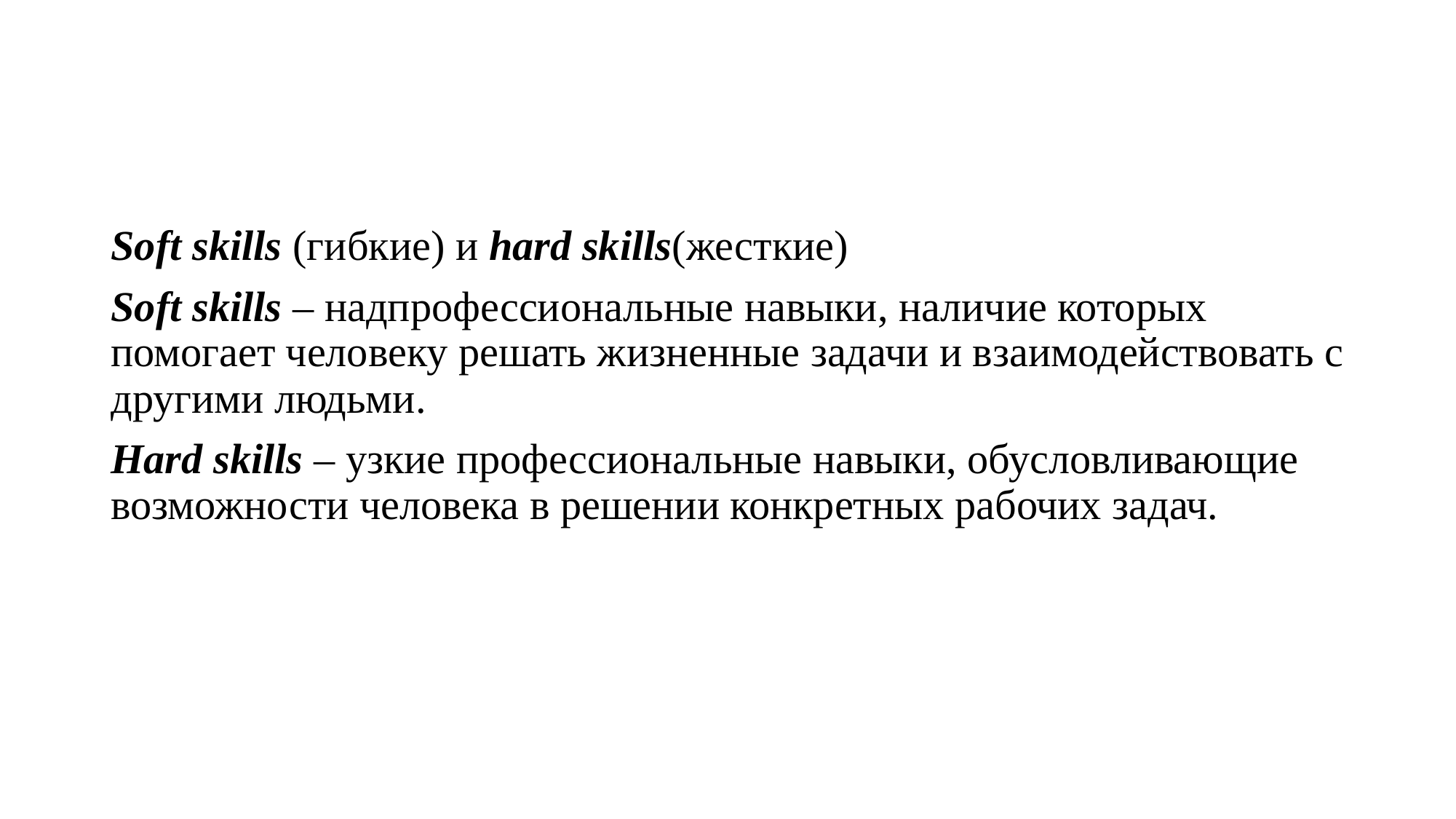

#
Soft skills (гибкие) и hard skills(жесткие)
Soft skills – надпрофессиональные навыки, наличие которых помогает человеку решать жизненные задачи и взаимодействовать с другими людьми.
Нard skills – узкие профессиональные навыки, обусловливающие возможности человека в решении конкретных рабочих задач.